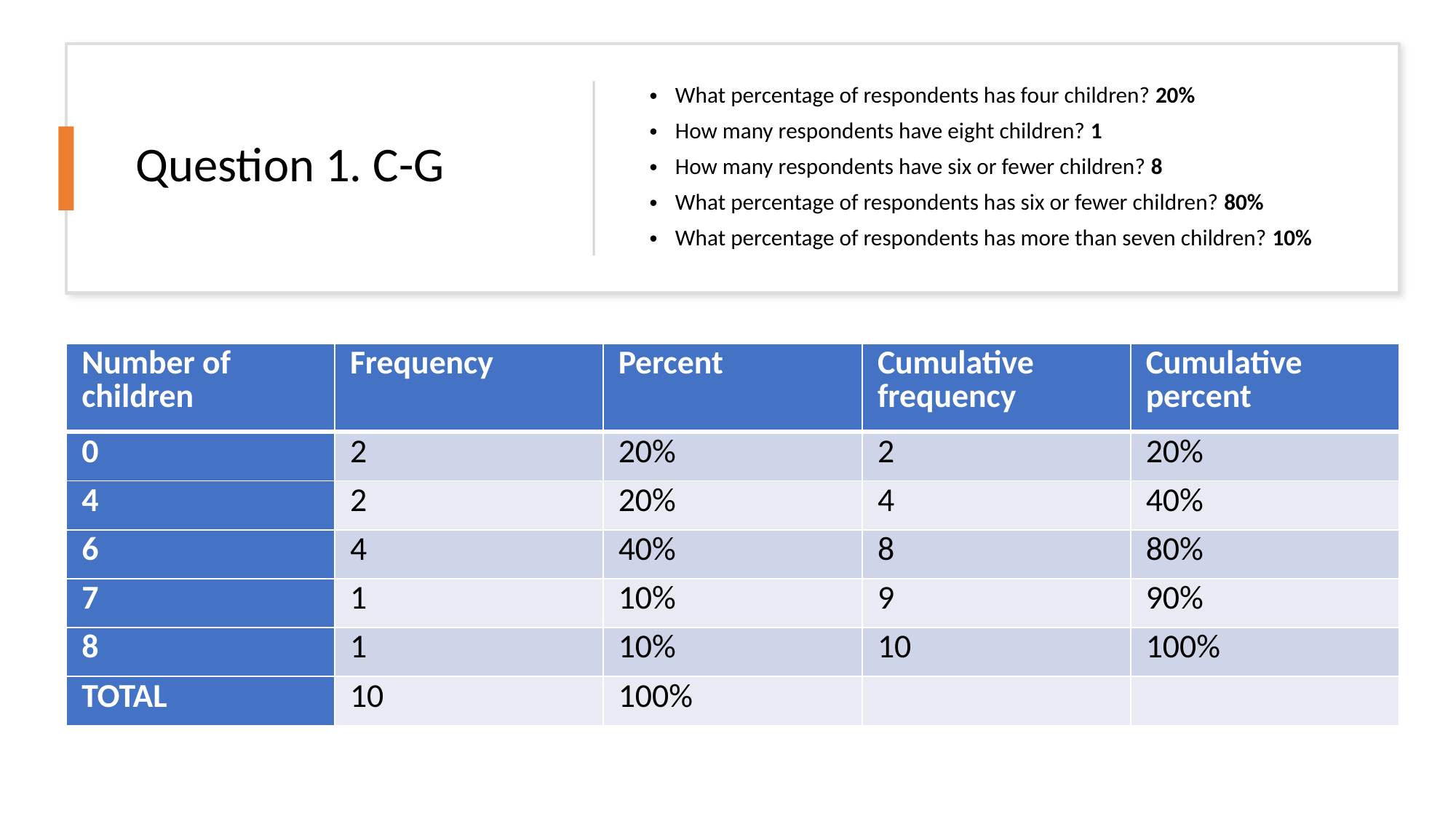

Question 1. C-G
What percentage of respondents has four children? 20%
How many respondents have eight children? 1
How many respondents have six or fewer children? 8
What percentage of respondents has six or fewer children? 80%
What percentage of respondents has more than seven children? 10%

| Number of children | Frequency | Percent | Cumulative frequency | Cumulative percent |
| --- | --- | --- | --- | --- |
| 0 | 2 | 20% | 2 | 20% |
| 4 | 2 | 20% | 4 | 40% |
| 6 | 4 | 40% | 8 | 80% |
| 7 | 1 | 10% | 9 | 90% |
| 8 | 1 | 10% | 10 | 100% |
| TOTAL | 10 | 100% |  |  |